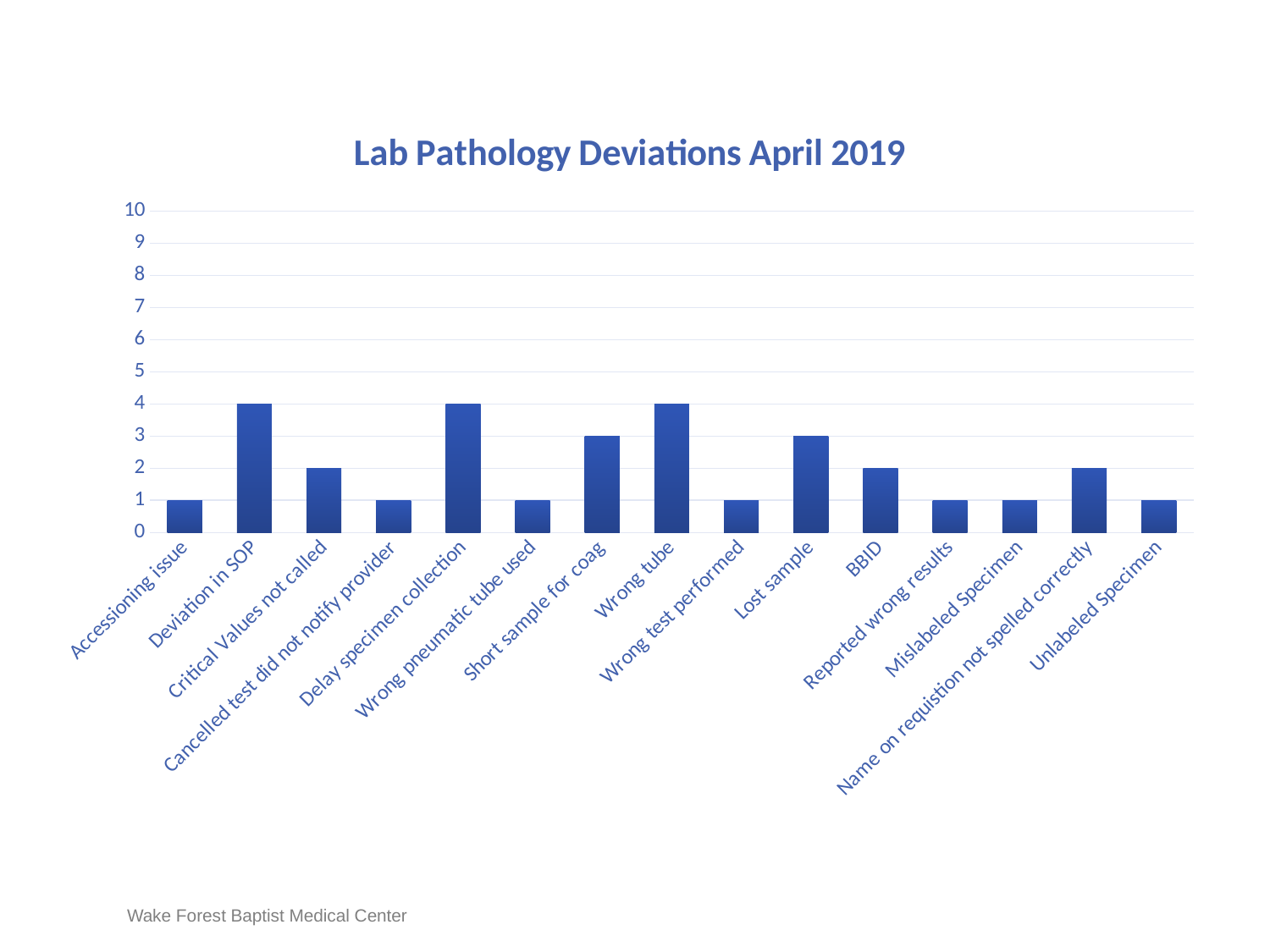

### Chart: Lab Pathology Deviations April 2019

| Category |  |
|---|---|
| Accessioning issue | 1.0 |
| Deviation in SOP | 4.0 |
| Critical Values not called | 2.0 |
| Cancelled test did not notify provider | 1.0 |
| Delay specimen collection | 4.0 |
| Wrong pneumatic tube used | 1.0 |
| Short sample for coag | 3.0 |
| Wrong tube | 4.0 |
| Wrong test performed | 1.0 |
| Lost sample | 3.0 |
| BBID | 2.0 |
| Reported wrong results | 1.0 |
| Mislabeled Specimen | 1.0 |
| Name on requistion not spelled correctly | 2.0 |
| Unlabeled Specimen | 1.0 |